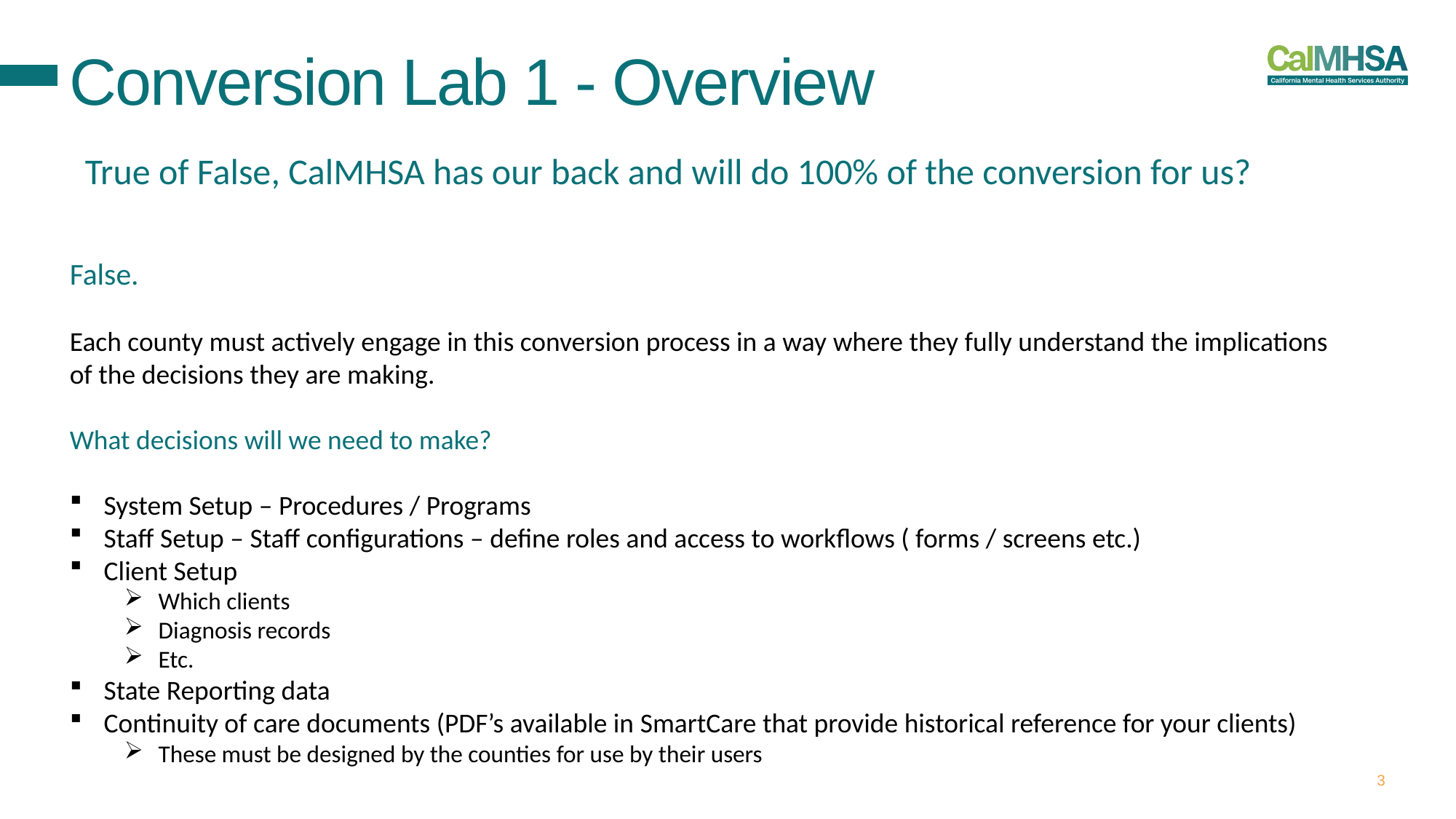

# Conversion Lab 1 - Overview
True of False, CalMHSA has our back and will do 100% of the conversion for us?

False.

Each county must actively engage in this conversion process in a way where they fully understand the implications of the decisions they are making.

What decisions will we need to make?

System Setup – Procedures / Programs
Staff Setup – Staff configurations – define roles and access to workflows ( forms / screens etc.)
Client Setup
Which clients
Diagnosis records
Etc.
State Reporting data
Continuity of care documents (PDF’s available in SmartCare that provide historical reference for your clients)
These must be designed by the counties for use by their users
3